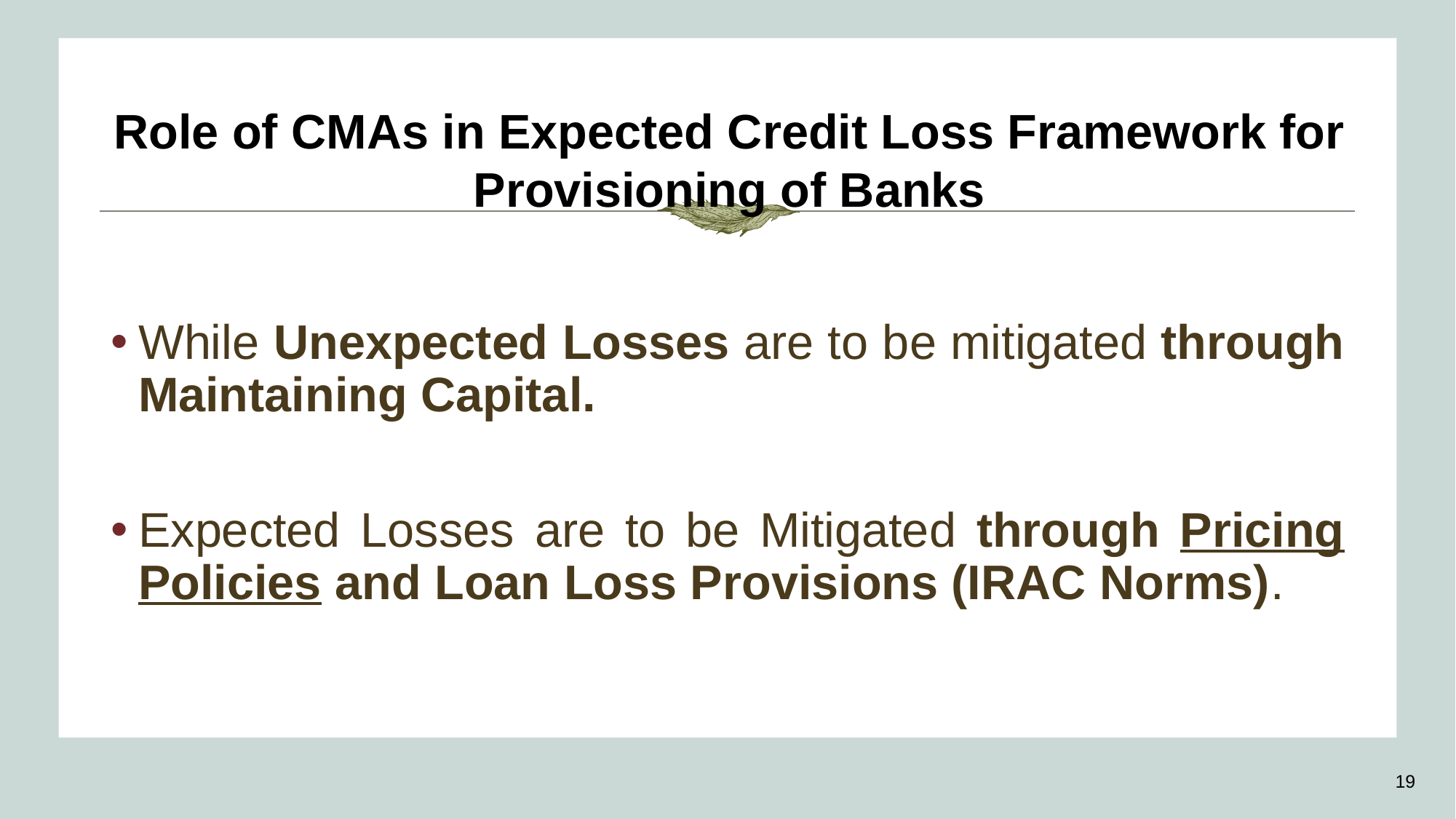

Role of CMAs in Expected Credit Loss Framework for Provisioning of Banks

While Unexpected Losses are to be mitigated through Maintaining Capital.

Expected Losses are to be Mitigated through Pricing Policies and Loan Loss Provisions (IRAC Norms).

19